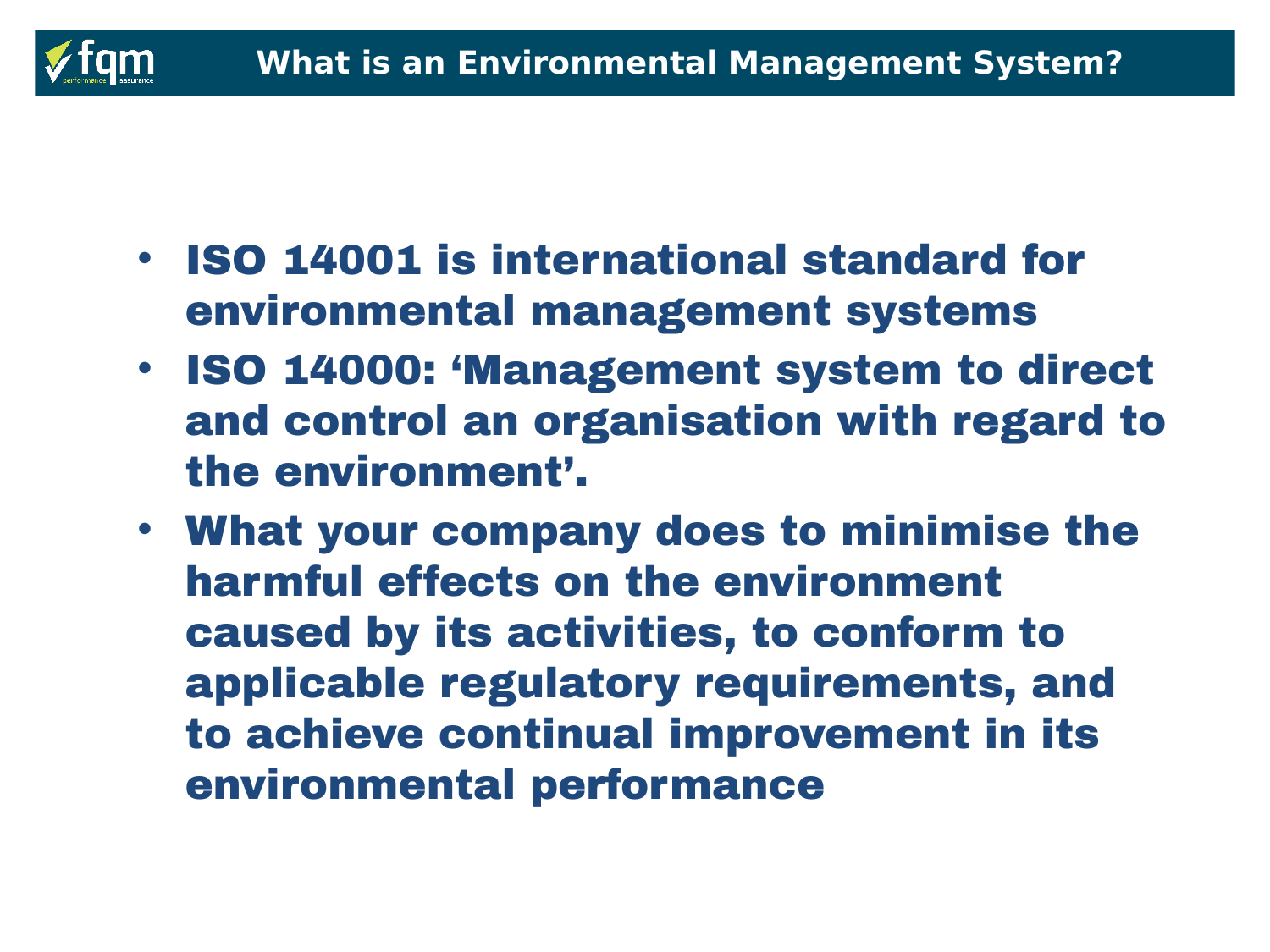

What is an Environmental Management System?
ISO 14001 is international standard for environmental management systems
ISO 14000: ‘Management system to direct and control an organisation with regard to the environment’.
What your company does to minimise the harmful effects on the environment caused by its activities, to conform to applicable regulatory requirements, and to achieve continual improvement in its environmental performance